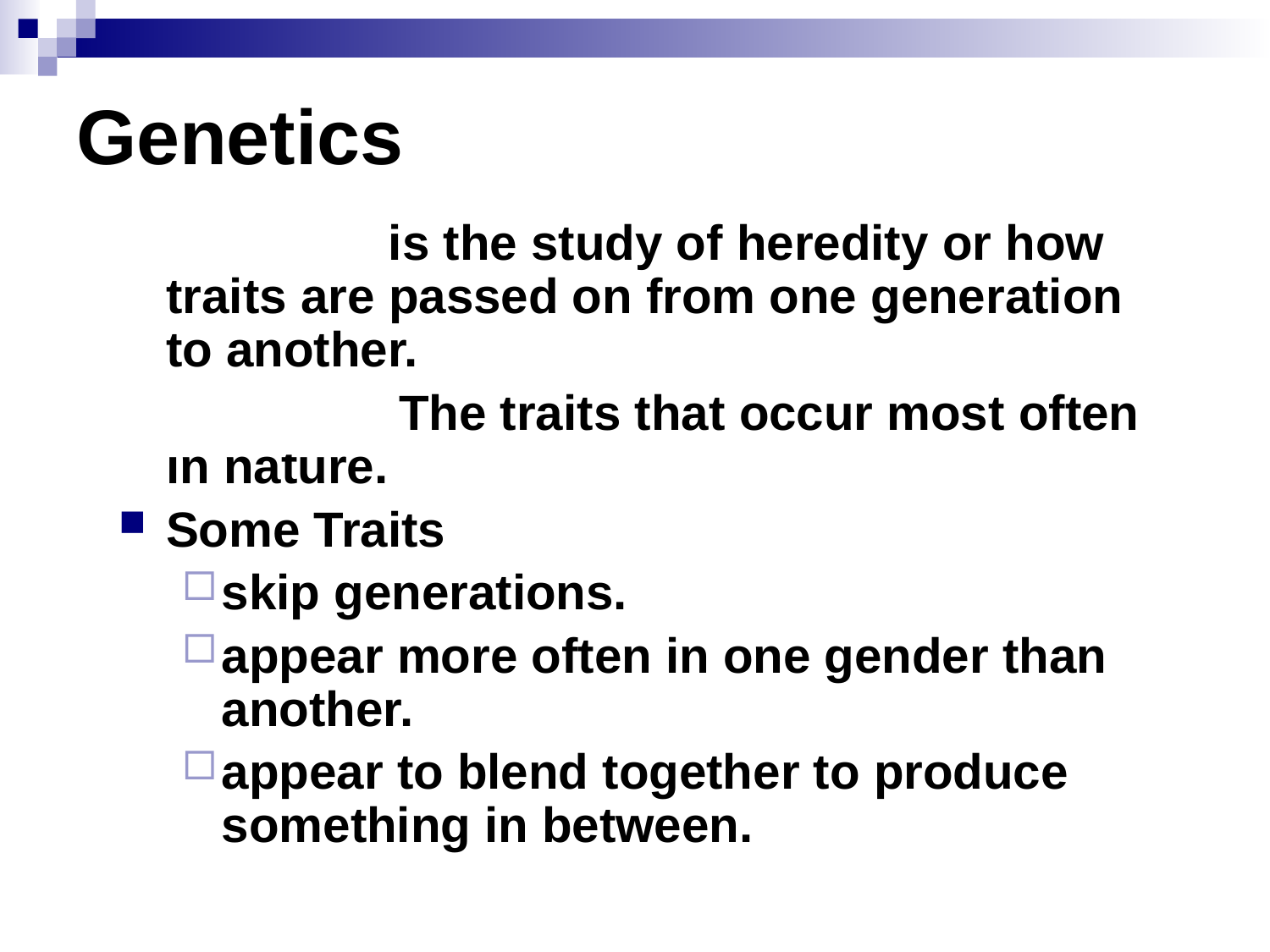

# Genetics

Genetics is the study of heredity or how traits are passed on from one generation to another.
Wild type The traits that occur most often in nature.
Some Traits
skip generations.
appear more often in one gender than another.
appear to blend together to produce something in between.